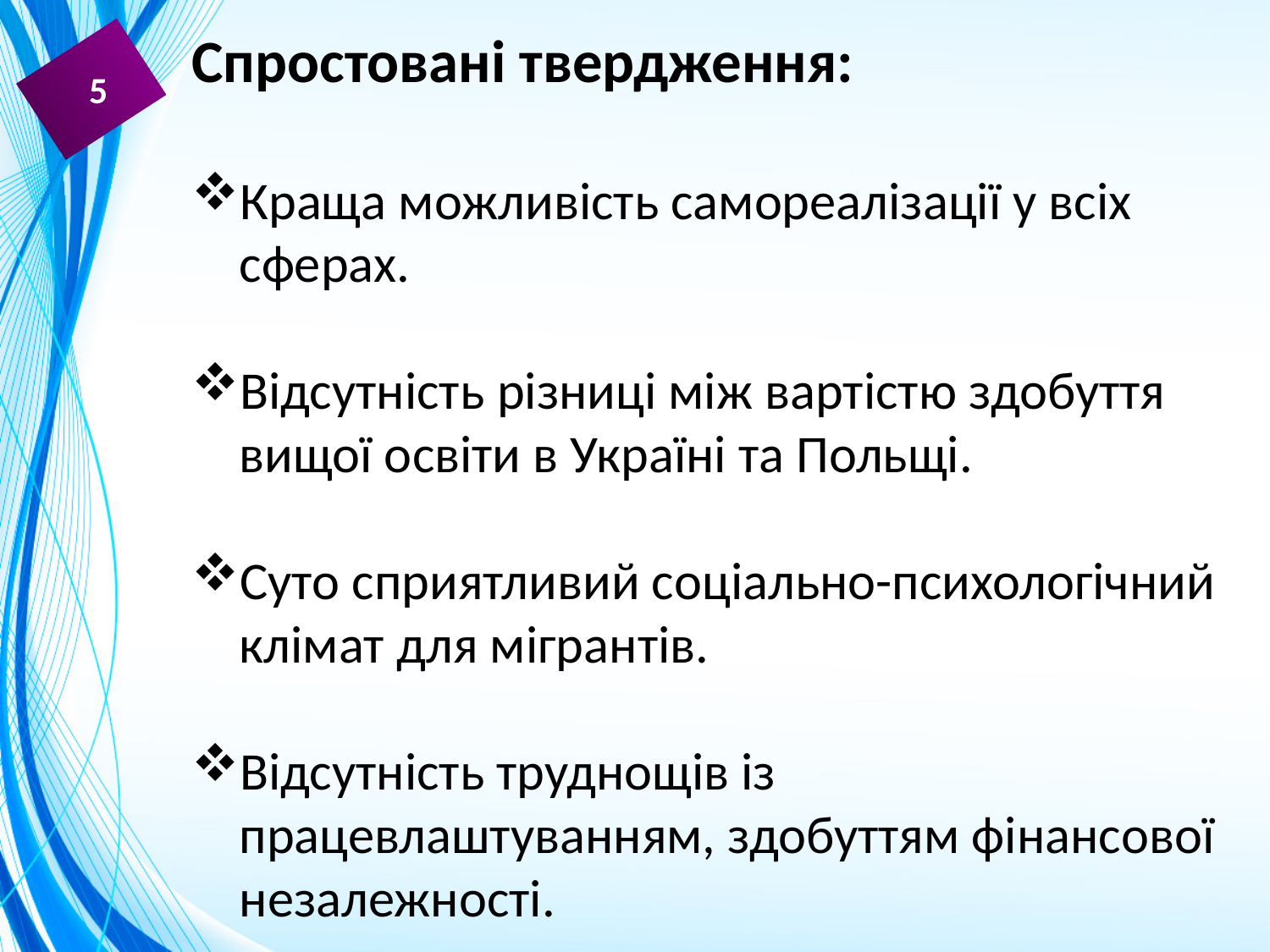

Спростовані твердження:

Краща можливість самореалізації у всіх сферах.

Відсутність різниці між вартістю здобуття вищої освіти в Україні та Польщі.

Суто сприятливий соціально-психологічний клімат для мігрантів.

Відсутність труднощів із працевлаштуванням, здобуттям фінансової незалежності.

5